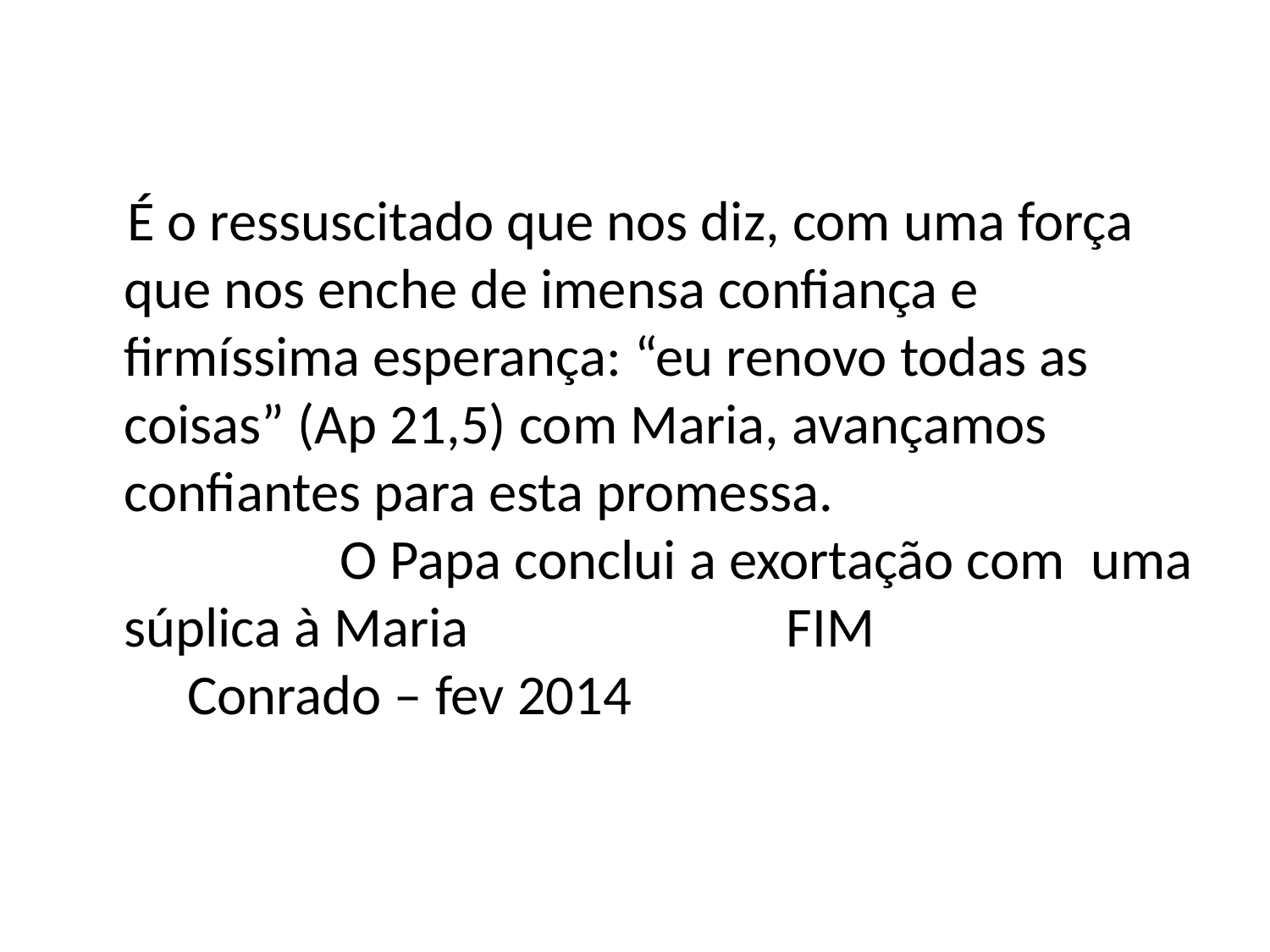

É o ressuscitado que nos diz, com uma força que nos enche de imensa confiança e firmíssima esperança: “eu renovo todas as coisas” (Ap 21,5) com Maria, avançamos confiantes para esta promessa.                                              O Papa conclui a exortação com  uma súplica à Maria                         FIM                               Conrado – fev 2014